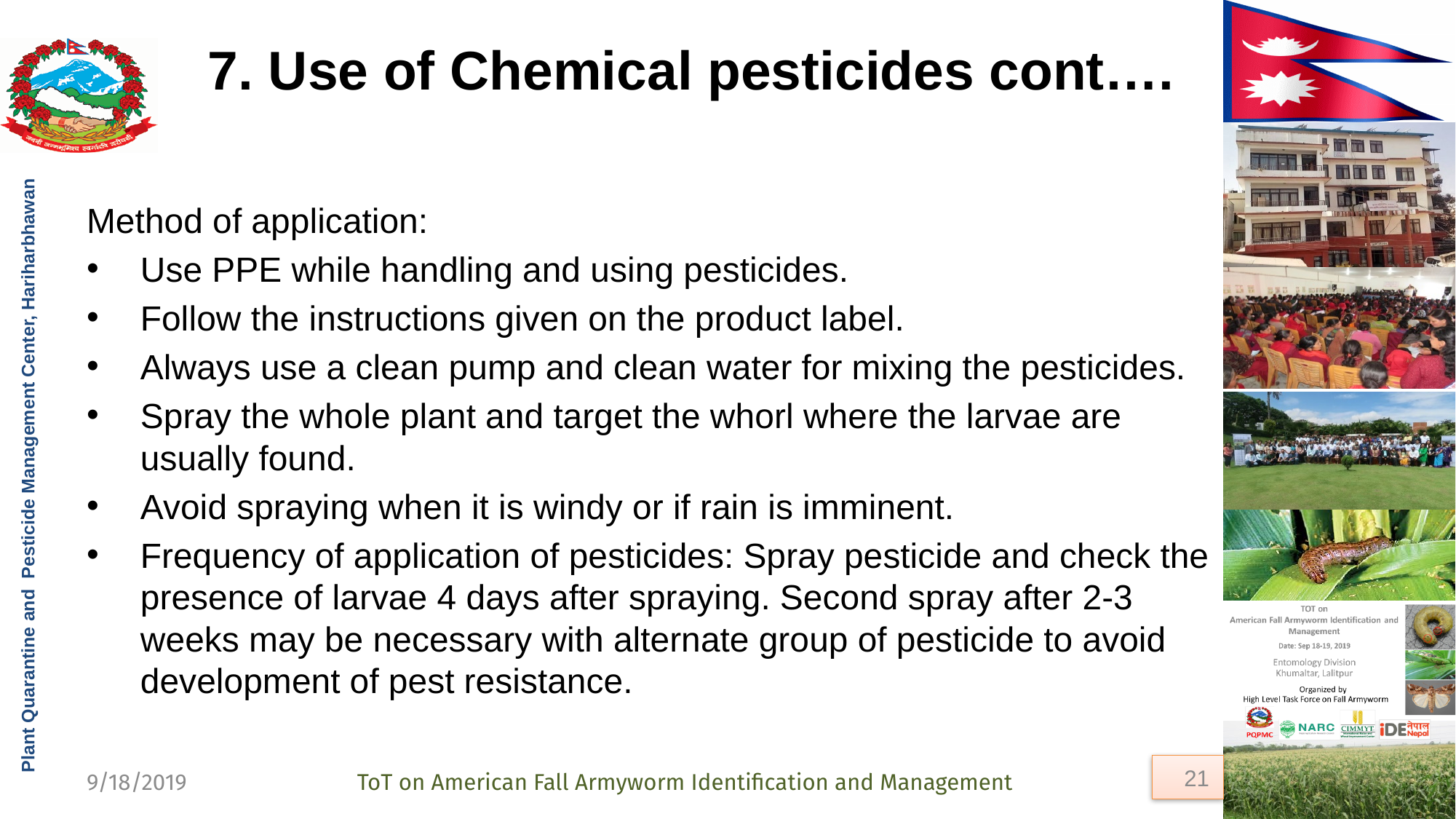

# 7. Use of Chemical pesticides cont….
Method of application:
Use PPE while handling and using pesticides.
Follow the instructions given on the product label.
Always use a clean pump and clean water for mixing the pesticides.
Spray the whole plant and target the whorl where the larvae are usually found.
Avoid spraying when it is windy or if rain is imminent.
Frequency of application of pesticides: Spray pesticide and check the presence of larvae 4 days after spraying. Second spray after 2-3 weeks may be necessary with alternate group of pesticide to avoid development of pest resistance.

21
9/18/2019
ToT on American Fall Armyworm Identification and Management